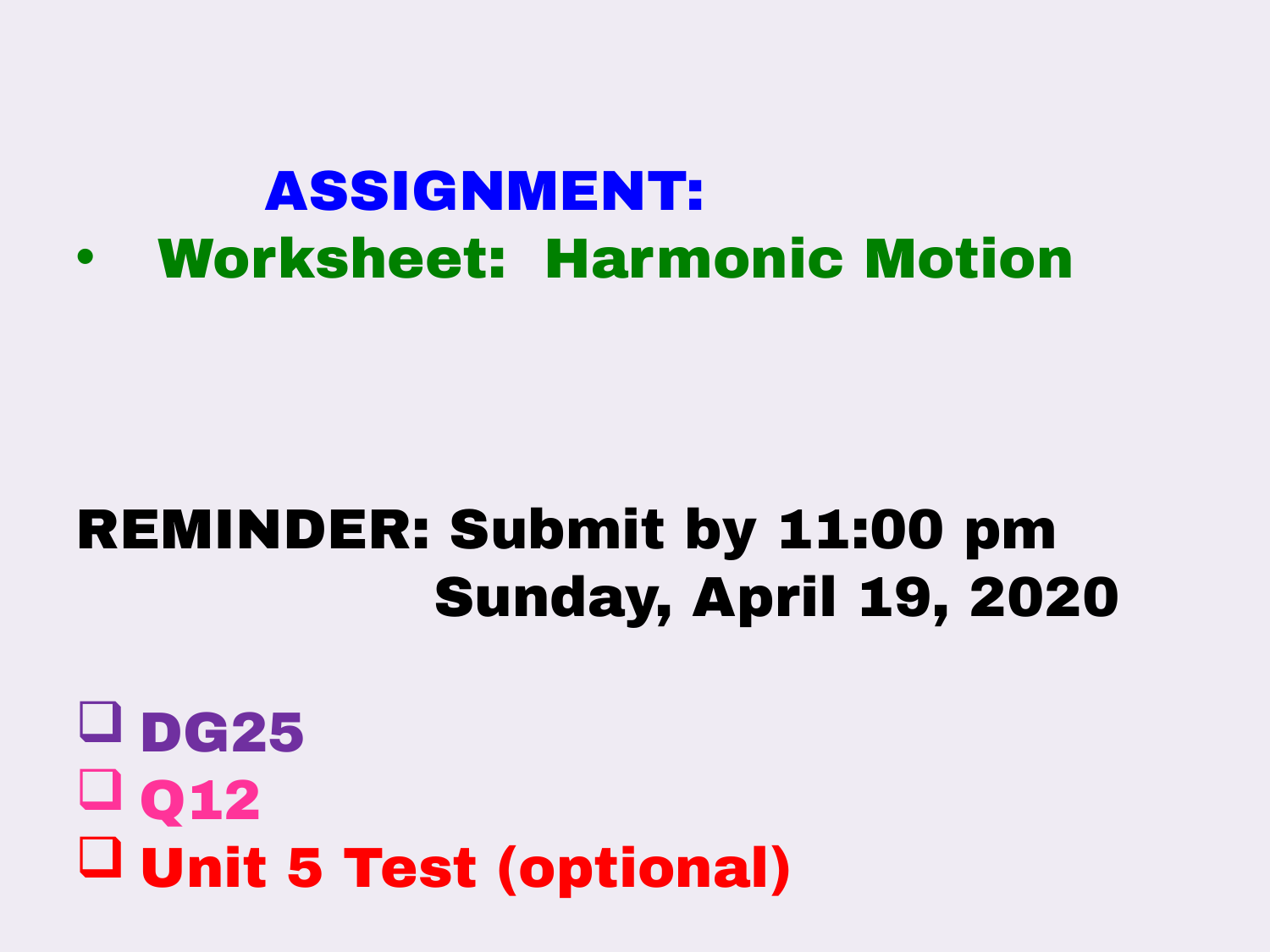

ASSIGNMENT:
 Worksheet:  Harmonic Motion

REMINDER: Submit by 11:00 pm
                   Sunday, April 19, 2020

DG25
Q12
Unit 5 Test (optional)